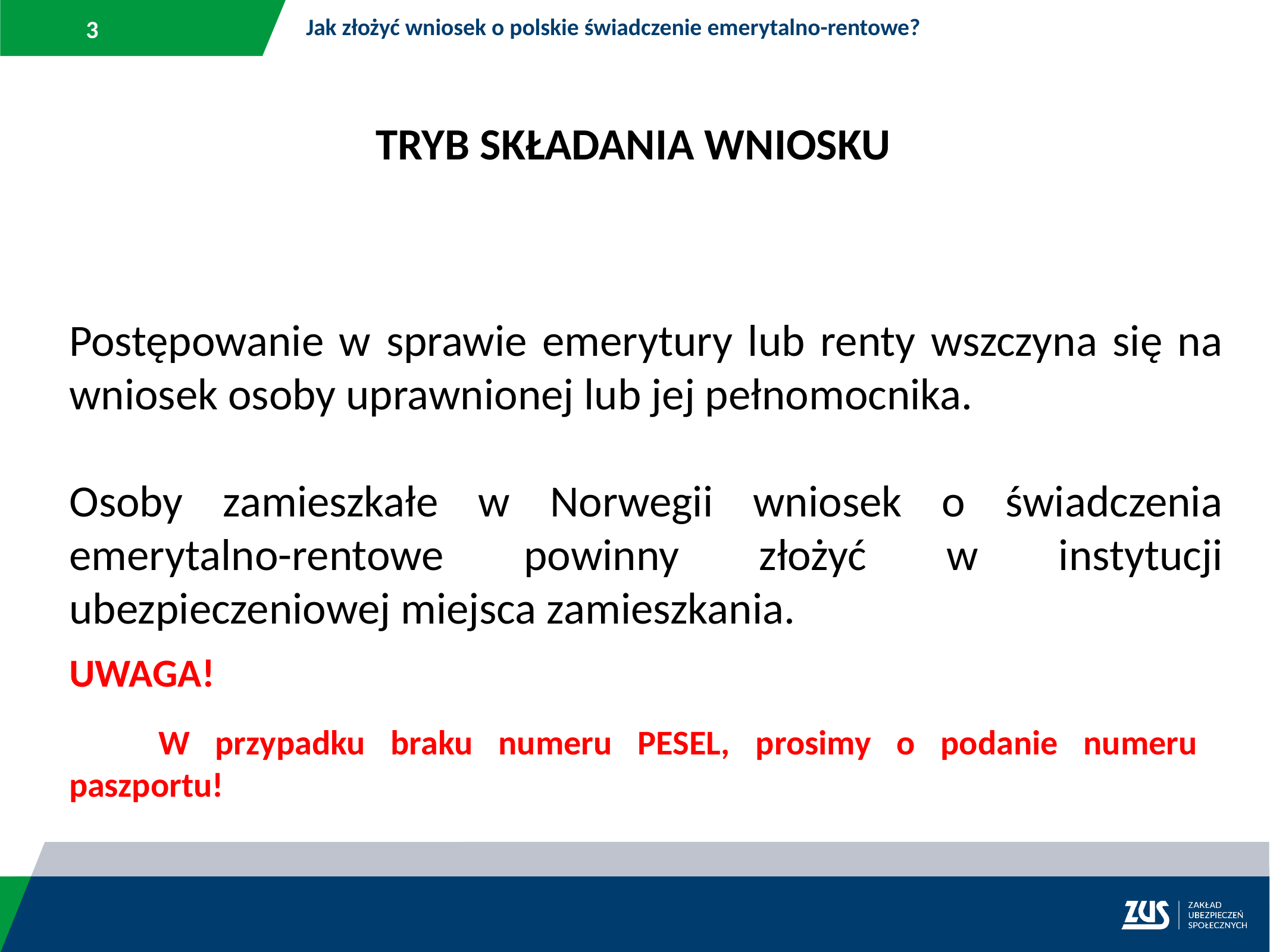

Jak złożyć wniosek o polskie świadczenie emerytalno-rentowe?
TRYB SKŁADANIA WNIOSKU
Postępowanie w sprawie emerytury lub renty wszczyna się na wniosek osoby uprawnionej lub jej pełnomocnika.

Osoby zamieszkałe w Norwegii wniosek o świadczenia emerytalno-rentowe powinny złożyć w instytucji ubezpieczeniowej miejsca zamieszkania.

UWAGA!
	W przypadku braku numeru PESEL, prosimy o podanie numeru paszportu!